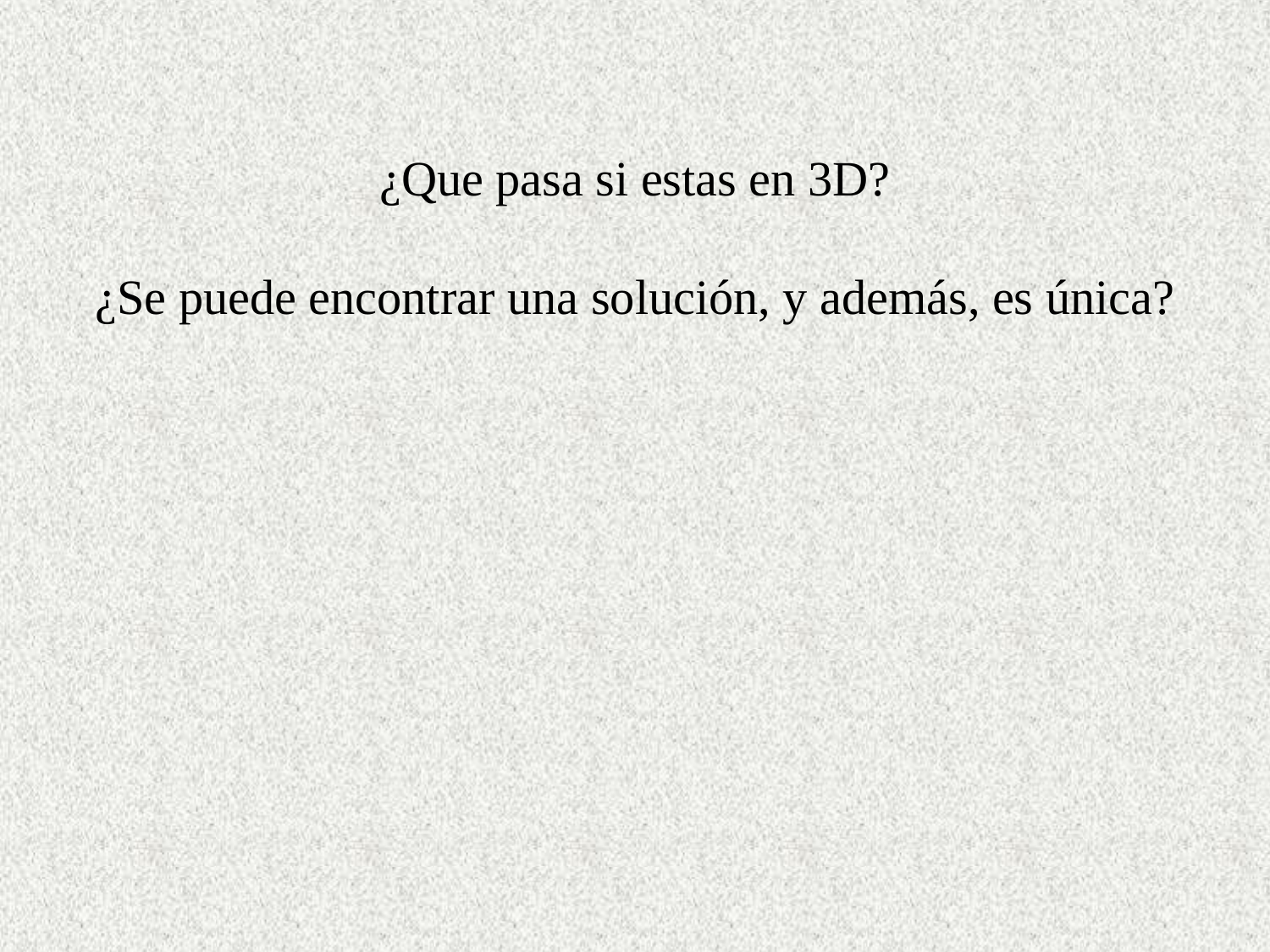

¿Que pasa si estas en 3D?

¿Se puede encontrar una solución, y además, es única?